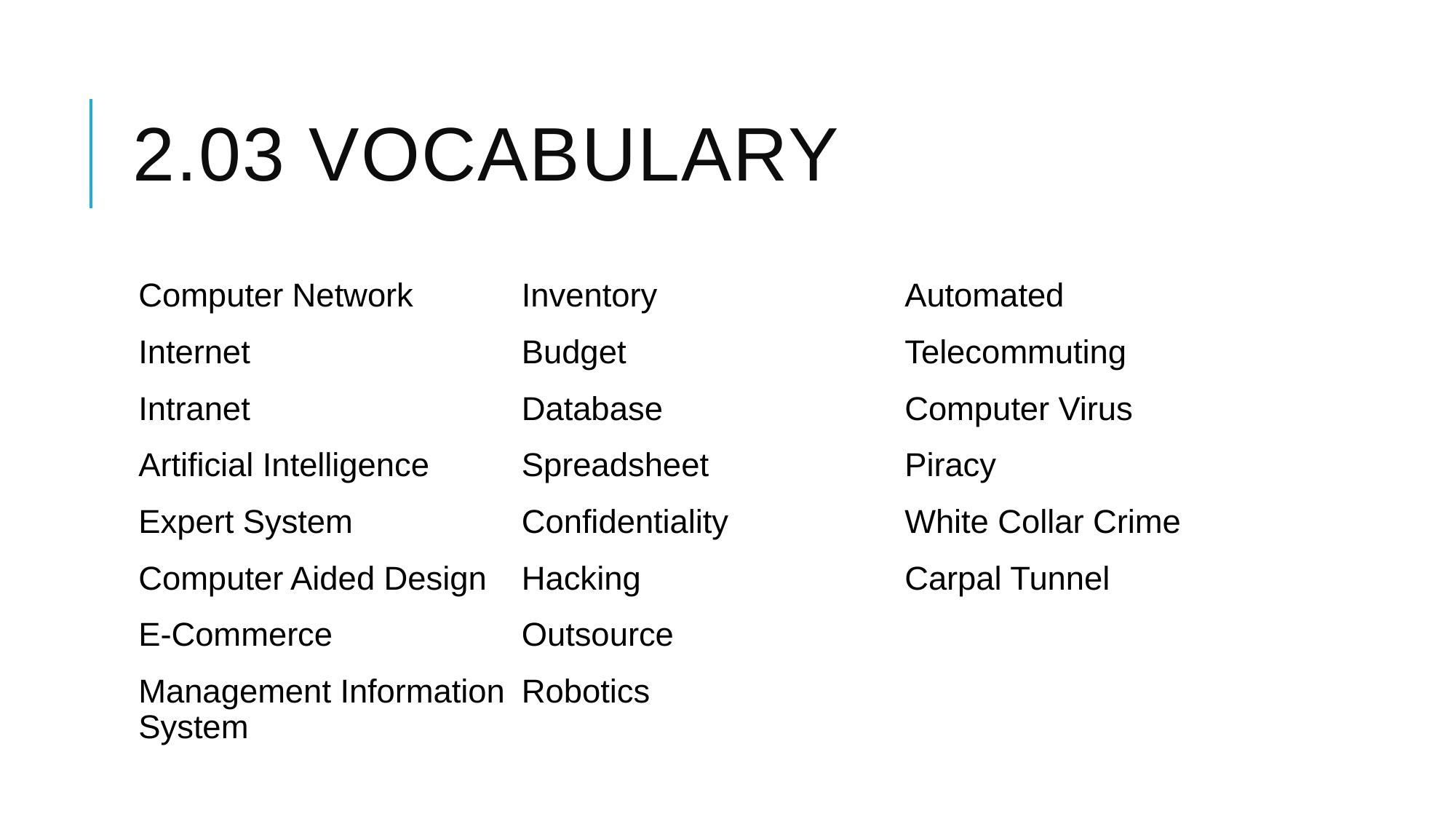

# 2.03 Vocabulary
Computer Network
Internet
Intranet
Artificial Intelligence
Expert System
Computer Aided Design
E-Commerce
Management Information System
Inventory
Budget
Database
Spreadsheet
Confidentiality
Hacking
Outsource
Robotics
Automated
Telecommuting
Computer Virus
Piracy
White Collar Crime
Carpal Tunnel